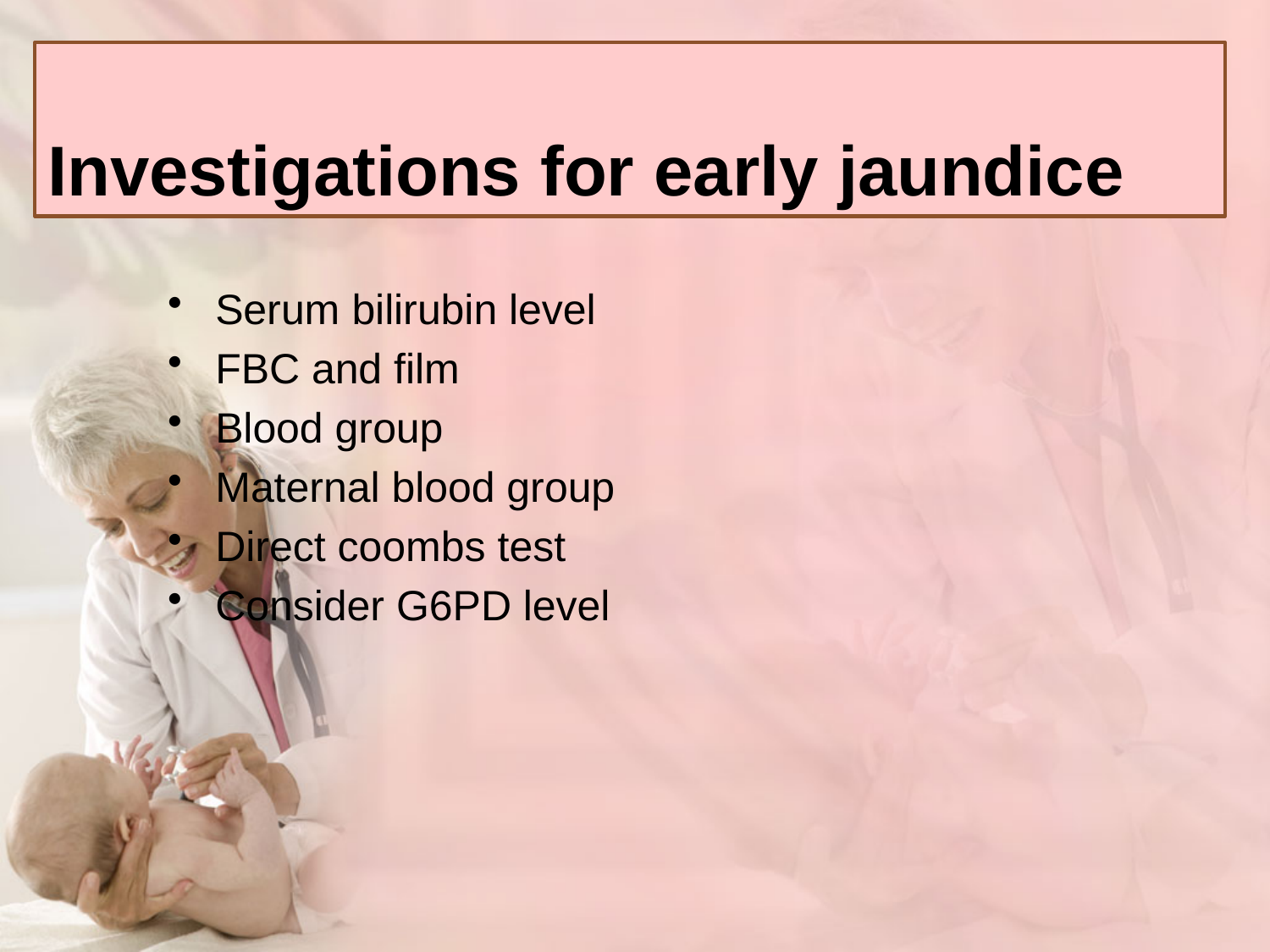

# Investigations for early jaundice
Serum bilirubin level
FBC and film
Blood group
Maternal blood group
Direct coombs test
Consider G6PD level